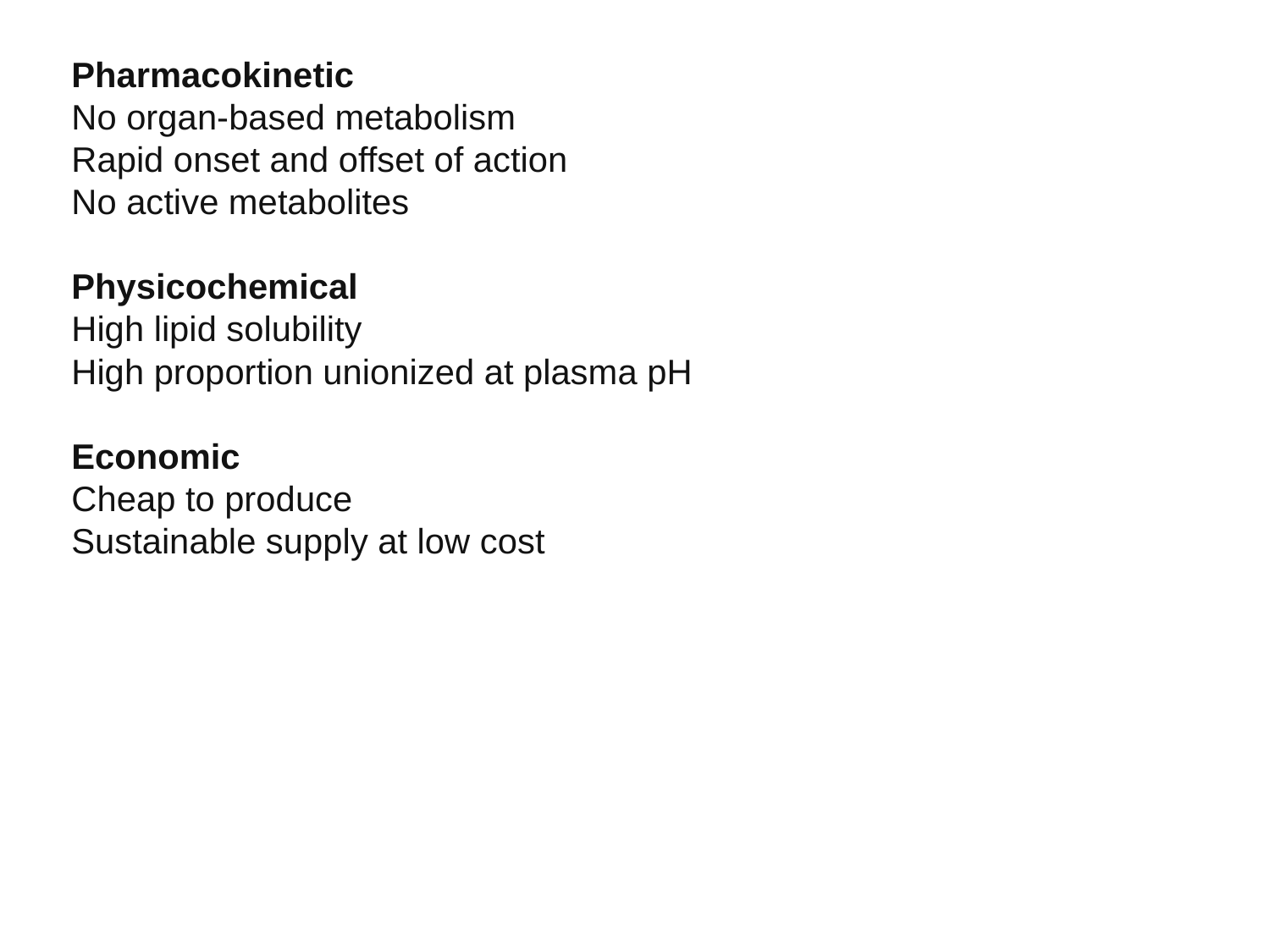

Pharmacokinetic
No organ-based metabolism
Rapid onset and offset of action
No active metabolites

Physicochemical
High lipid solubility
High proportion unionized at plasma pH

Economic
Cheap to produce
Sustainable supply at low cost